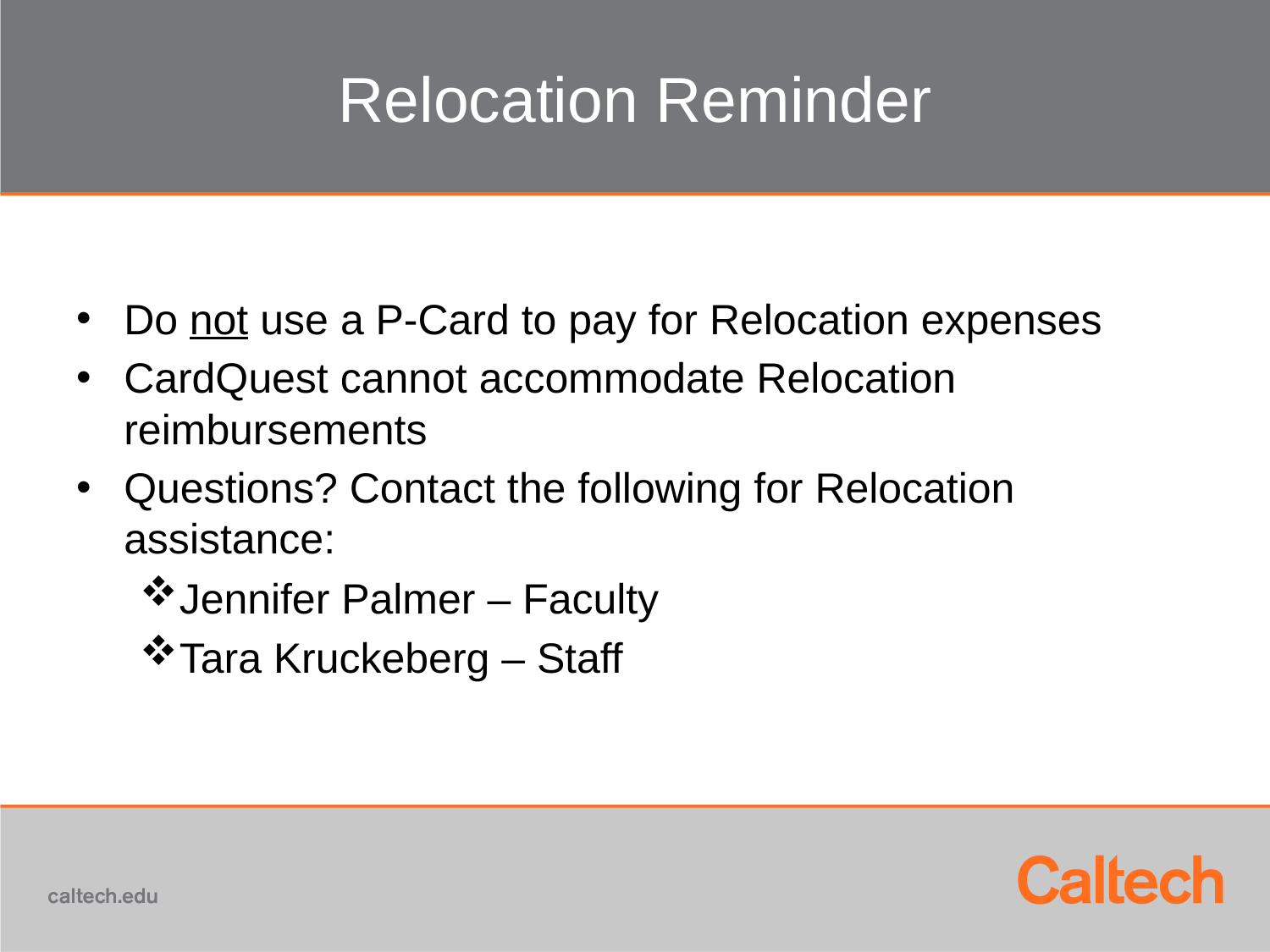

# Relocation Reminder
Do not use a P-Card to pay for Relocation expenses
CardQuest cannot accommodate Relocation reimbursements
Questions? Contact the following for Relocation assistance:
Jennifer Palmer – Faculty
Tara Kruckeberg – Staff